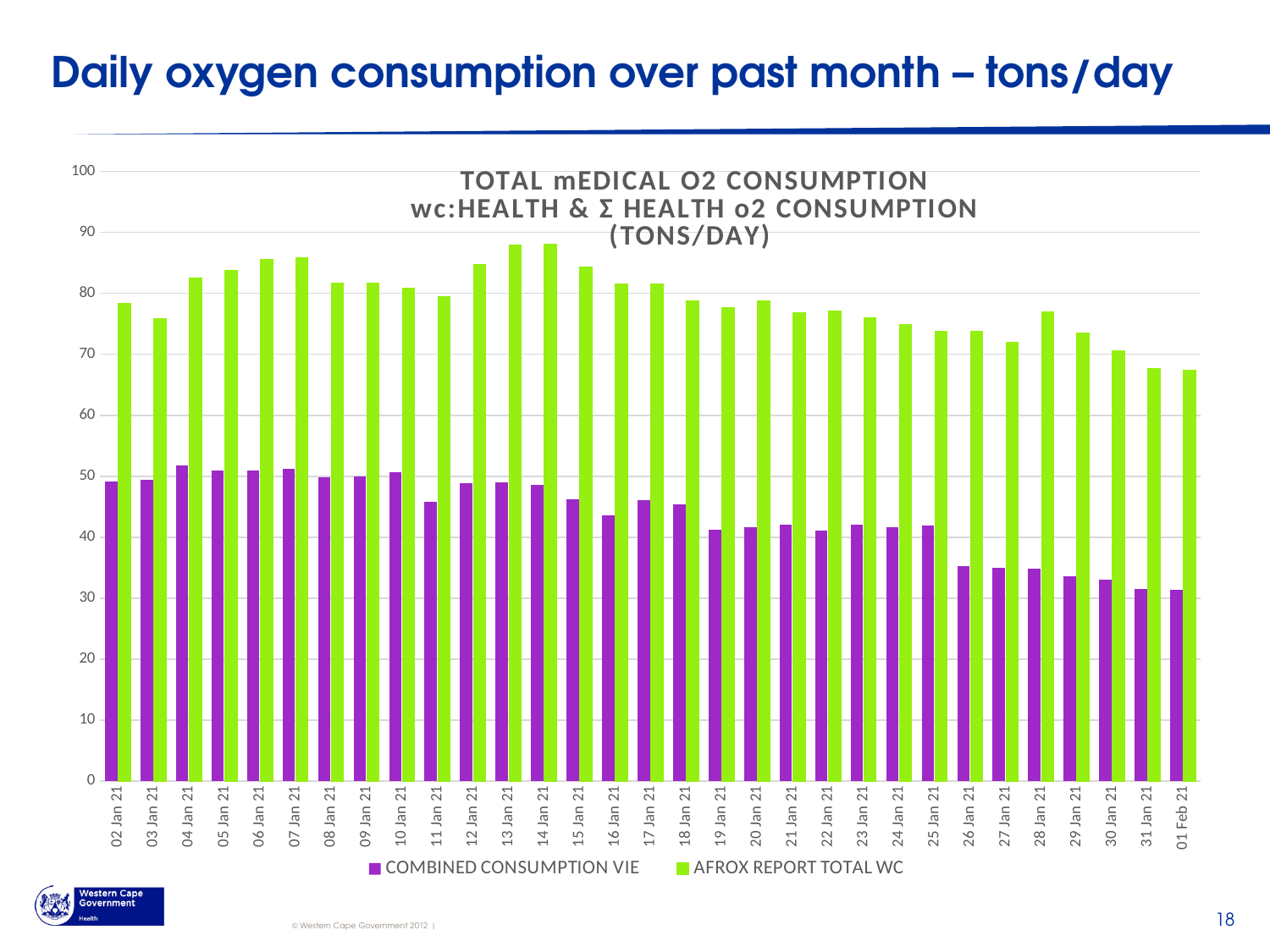

# Daily oxygen consumption over past month – tons/day

### Chart: TOTAL mEDICAL O2 CONSUMPTION
wc:HEALTH & Ʃ HEALTH o2 CONSUMPTION
(TONS/DAY)

| Category | COMBINED CONSUMPTION VIE | AFROX REPORT TOTAL WC |
|---|---|---|
| 44198 | 49.09573791505994 | 78.31974799999996 |
| 44199 | 49.491997190447854 | 75.79684799999997 |
| 44200 | 51.75342055443227 | 82.52088300000004 |
| 44201 | 50.91157942857143 | 83.774012 |
| 44202 | 50.933259583705045 | 85.64139200000001 |
| 44203 | 51.216448263783974 | 85.891616 |
| 44204 | 49.80421122900676 | 81.68982399999997 |
| 44205 | 50.02985023615364 | 81.75269599999999 |
| 44206 | 50.70352007717803 | 80.86845999999996 |
| 44207 | 45.76300593951233 | 79.50089 |
| 44208 | 48.81922233662265 | 84.71221000000001 |
| 44209 | 49.03970345763764 | 87.967794 |
| 44210 | 48.57821872122952 | 88.03432200000002 |
| 44211 | 46.166122788265916 | 84.30058999999996 |
| 44212 | 43.63040622710533 | 81.513678 |
| 44213 | 46.04021508652036 | 81.513678 |
| 44214 | 45.38317070654804 | 78.7782 |
| 44215 | 41.1803376513929 | 77.66969999999999 |
| 44216 | 41.5890451590185 | 78.77239999999998 |
| 44217 | 42.03993880604887 | 76.89247399999998 |
| 44218 | 41.083966852246704 | 77.13017799999997 |
| 44219 | 42.04032 | 75.99777266666665 |
| 44220 | 41.59112000000001 | 74.8653673333333 |
| 44221 | 41.94243200000001 | 73.73296199999999 |
| 44222 | 35.303568 | 73.733962 |
| 44223 | 35.031944 | 71.96218199999998 |
| 44224 | 34.84094399999999 | 76.952656 |
| 44225 | 33.59034400000001 | 73.459184 |
| 44226 | 33.04196799999999 | 70.60716000000001 |
| 44227 | 31.449599999999997 | 67.65337999999997 |
| 44228 | 31.412879999999994 | 67.462228 |
18